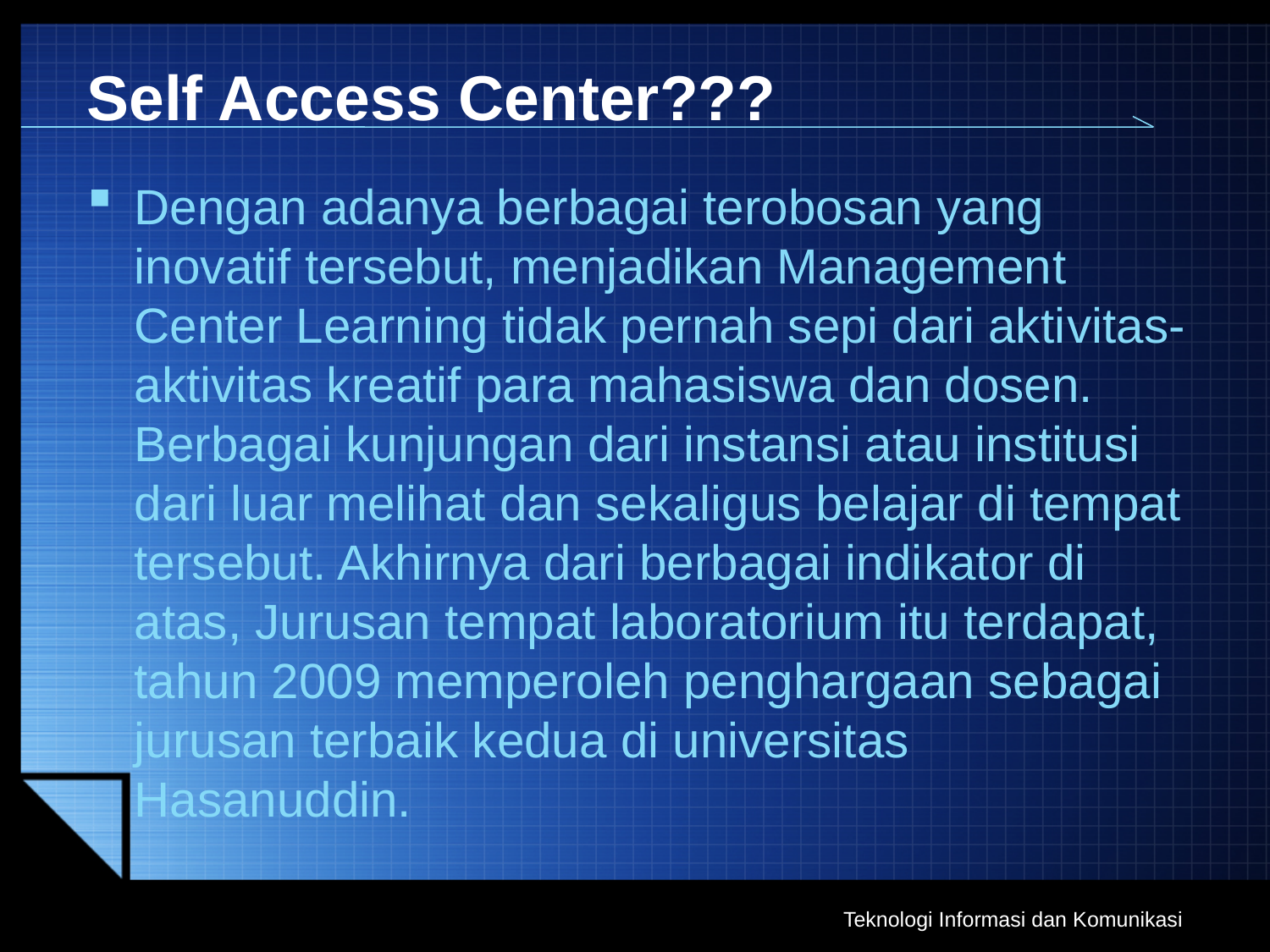

# Self Access Center???
Dengan adanya berbagai terobosan yang inovatif tersebut, menjadikan Management Center Learning tidak pernah sepi dari aktivitas-aktivitas kreatif para mahasiswa dan dosen. Berbagai kunjungan dari instansi atau institusi dari luar melihat dan sekaligus belajar di tempat tersebut. Akhirnya dari berbagai indikator di atas, Jurusan tempat laboratorium itu terdapat, tahun 2009 memperoleh penghargaan sebagai jurusan terbaik kedua di universitas Hasanuddin.
Teknologi Informasi dan Komunikasi